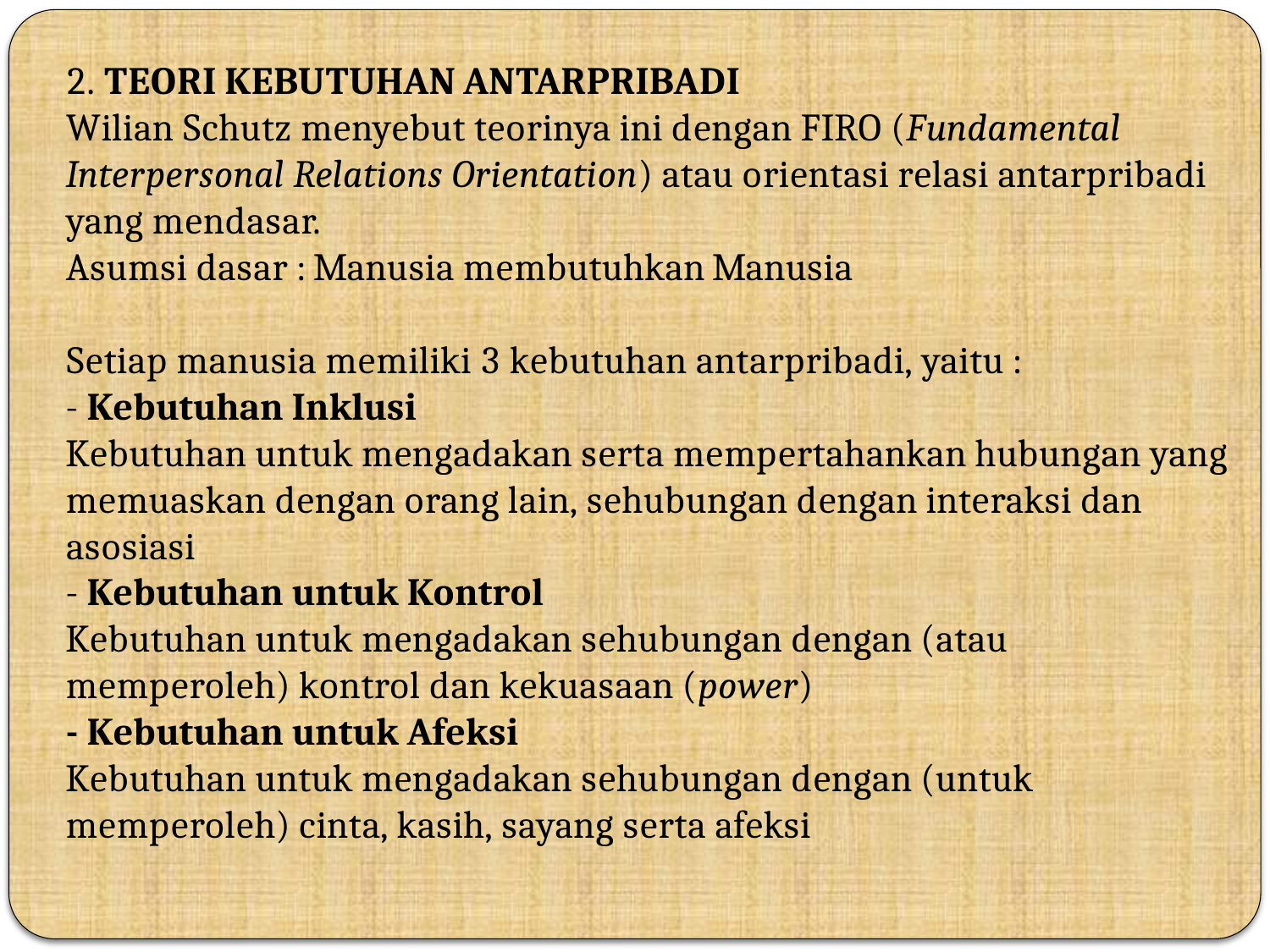

# 2. TEORI KEBUTUHAN ANTARPRIBADI Wilian Schutz menyebut teorinya ini dengan FIRO (Fundamental Interpersonal Relations Orientation) atau orientasi relasi antarpribadi yang mendasar. Asumsi dasar : Manusia membutuhkan Manusia Setiap manusia memiliki 3 kebutuhan antarpribadi, yaitu : - Kebutuhan Inklusi Kebutuhan untuk mengadakan serta mempertahankan hubungan yang memuaskan dengan orang lain, sehubungan dengan interaksi dan asosiasi - Kebutuhan untuk Kontrol Kebutuhan untuk mengadakan sehubungan dengan (atau memperoleh) kontrol dan kekuasaan (power) - Kebutuhan untuk Afeksi Kebutuhan untuk mengadakan sehubungan dengan (untuk memperoleh) cinta, kasih, sayang serta afeksi